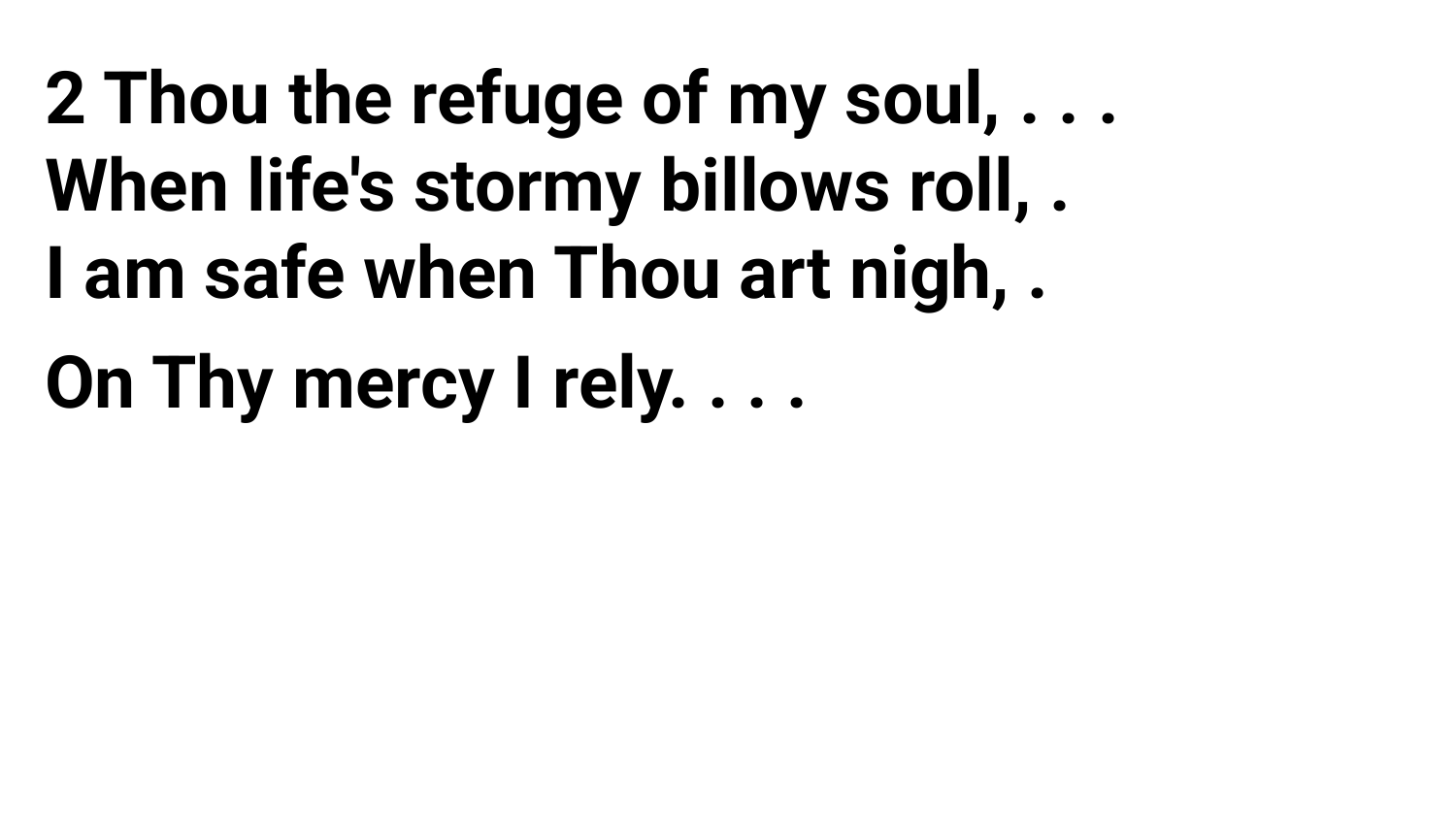

2 Thou the refuge of my soul, . . .
When life's stormy billows roll, .
I am safe when Thou art nigh, .
On Thy mercy I rely. . . .